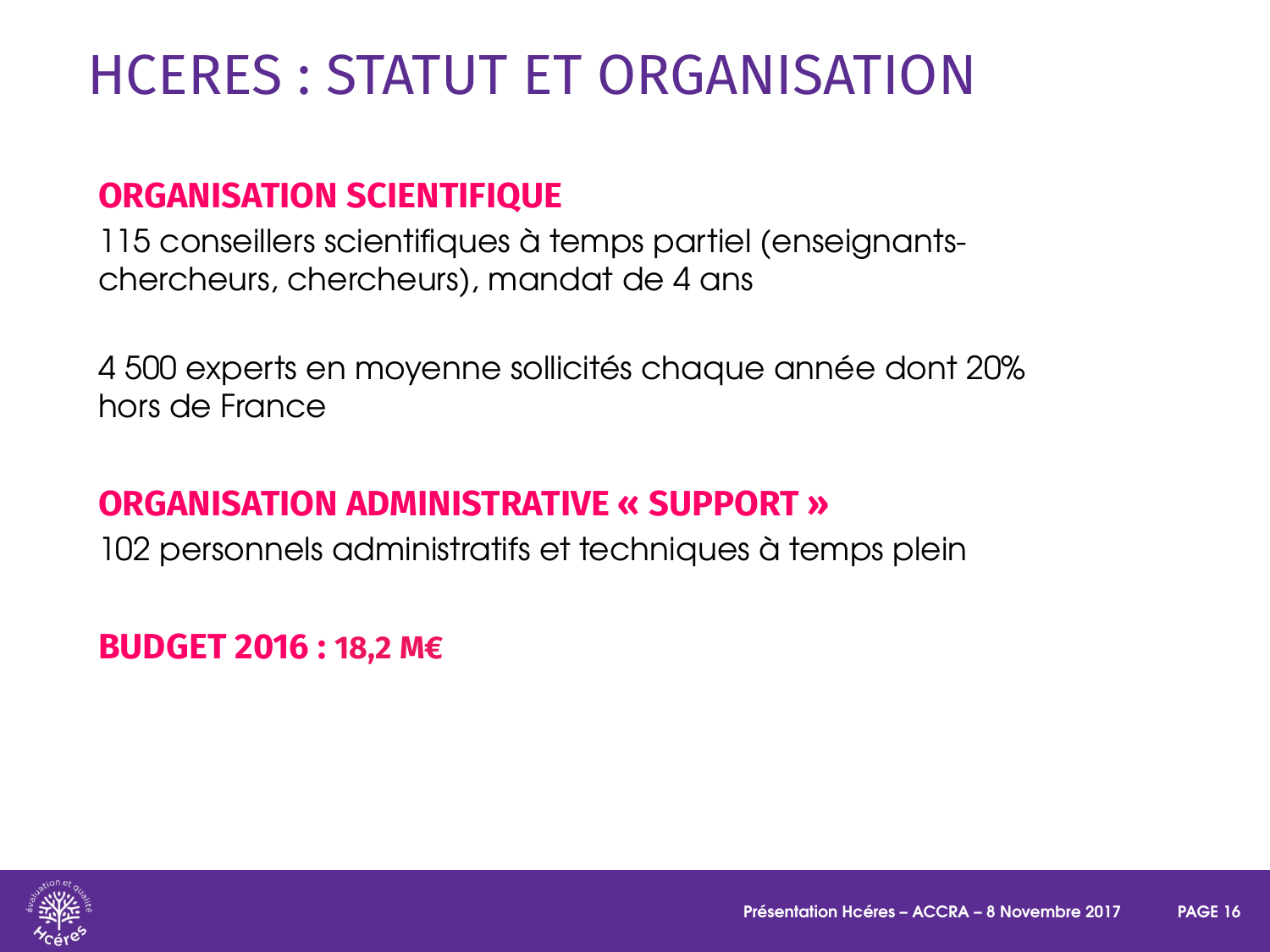

# HCERES : statut et organisation
Organisation scientifique
115 conseillers scientifiques à temps partiel (enseignants-chercheurs, chercheurs), mandat de 4 ans

4 500 experts en moyenne sollicités chaque année dont 20% hors de France

Organisation administrative « support »
102 personnels administratifs et techniques à temps plein

Budget 2016 : 18,2 M€